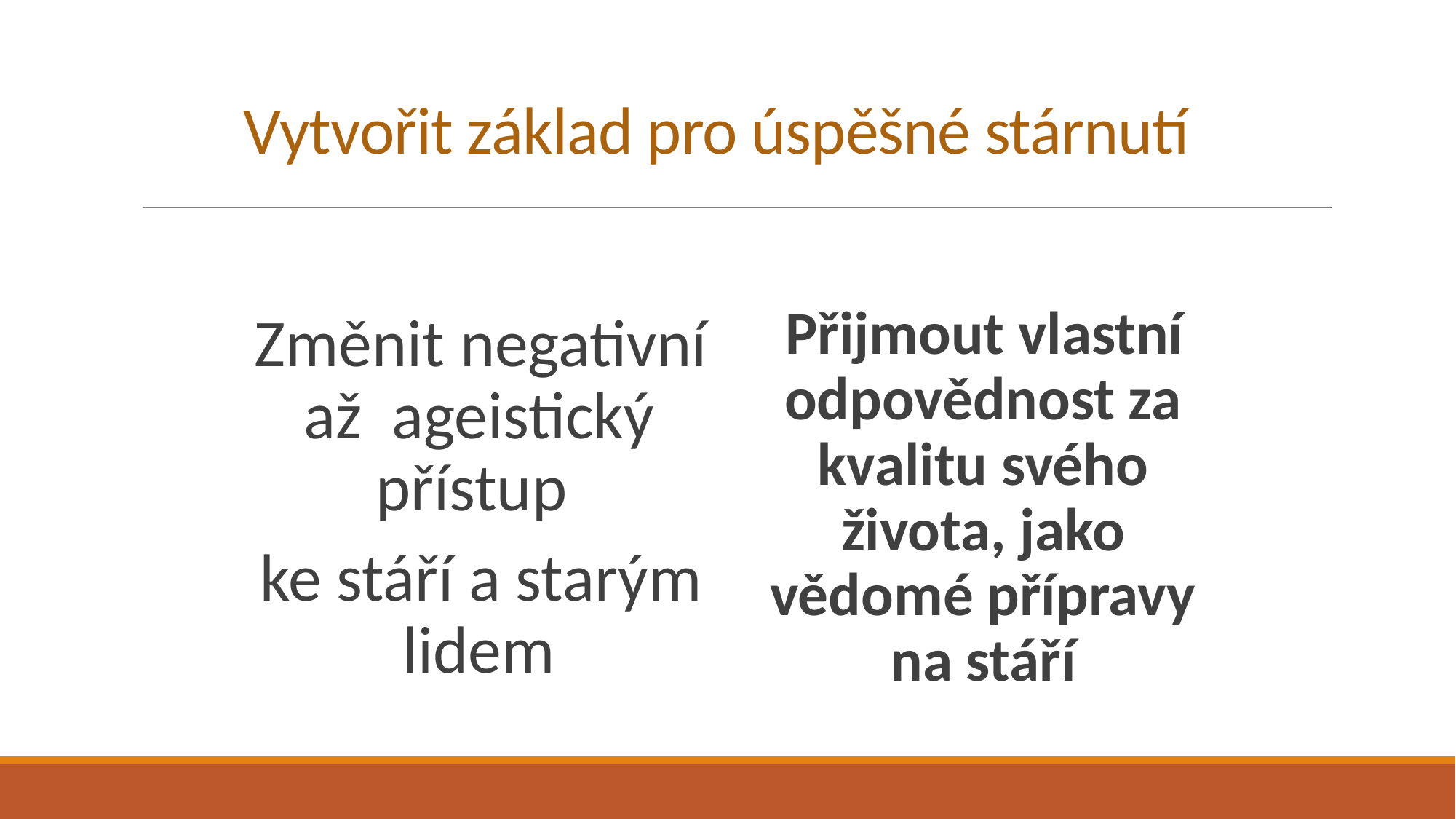

# Vytvořit základ pro úspěšné stárnutí

Změnit negativní až  ageistický přístup
ke stáří a starým lidem

Přijmout vlastní odpovědnost za kvalitu svého života, jako vědomé přípravy na stáří